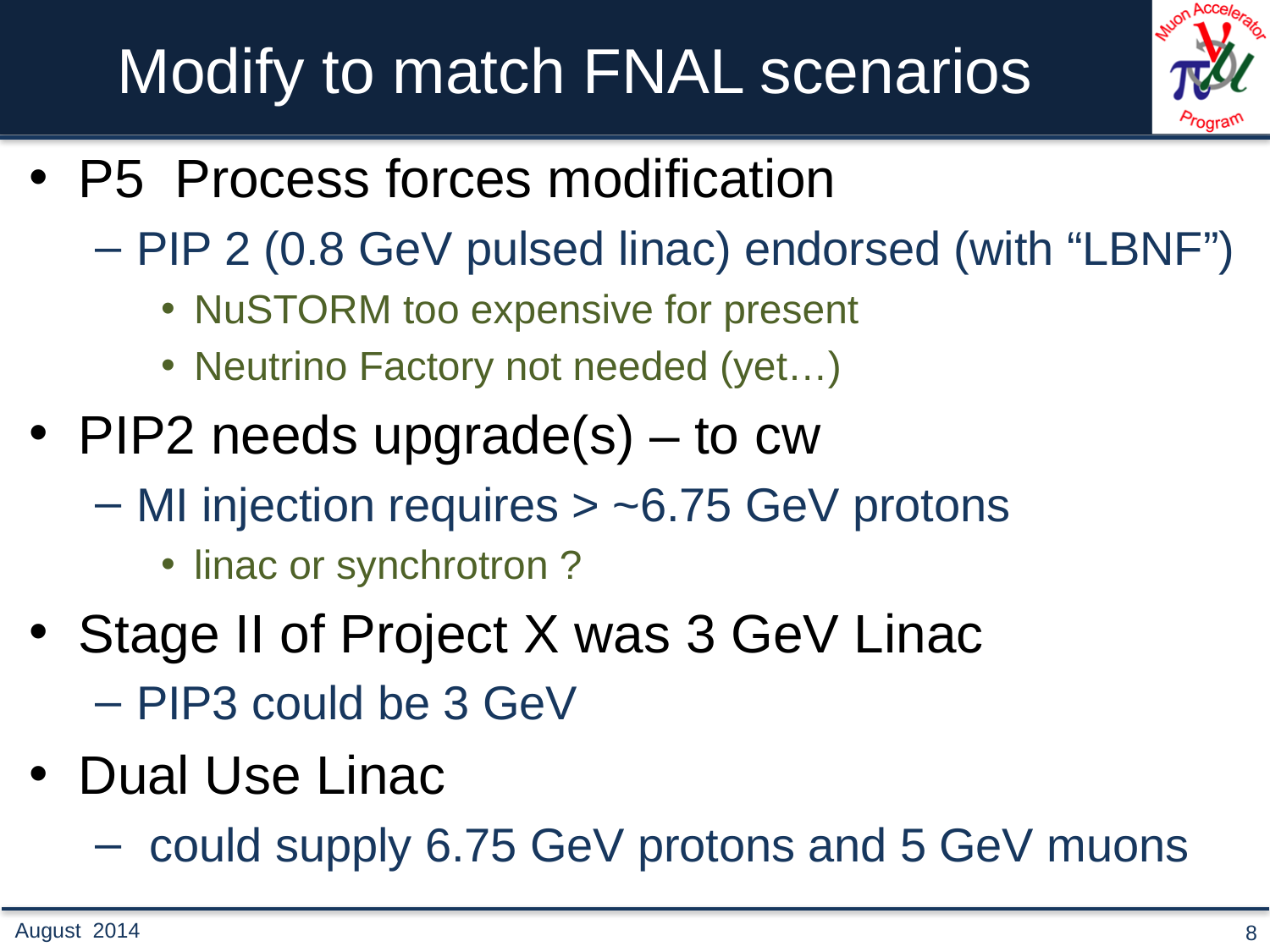

# Modify to match FNAL scenarios
P5  Process forces modification
PIP 2 (0.8 GeV pulsed linac) endorsed (with “LBNF”)
NuSTORM too expensive for present
Neutrino Factory not needed (yet…)
PIP2 needs upgrade(s) – to cw
MI injection requires > ~6.75 GeV protons
linac or synchrotron ?
Stage II of Project X was 3 GeV Linac
PIP3 could be 3 GeV
Dual Use Linac
 could supply 6.75 GeV protons and 5 GeV muons
August  2014
8